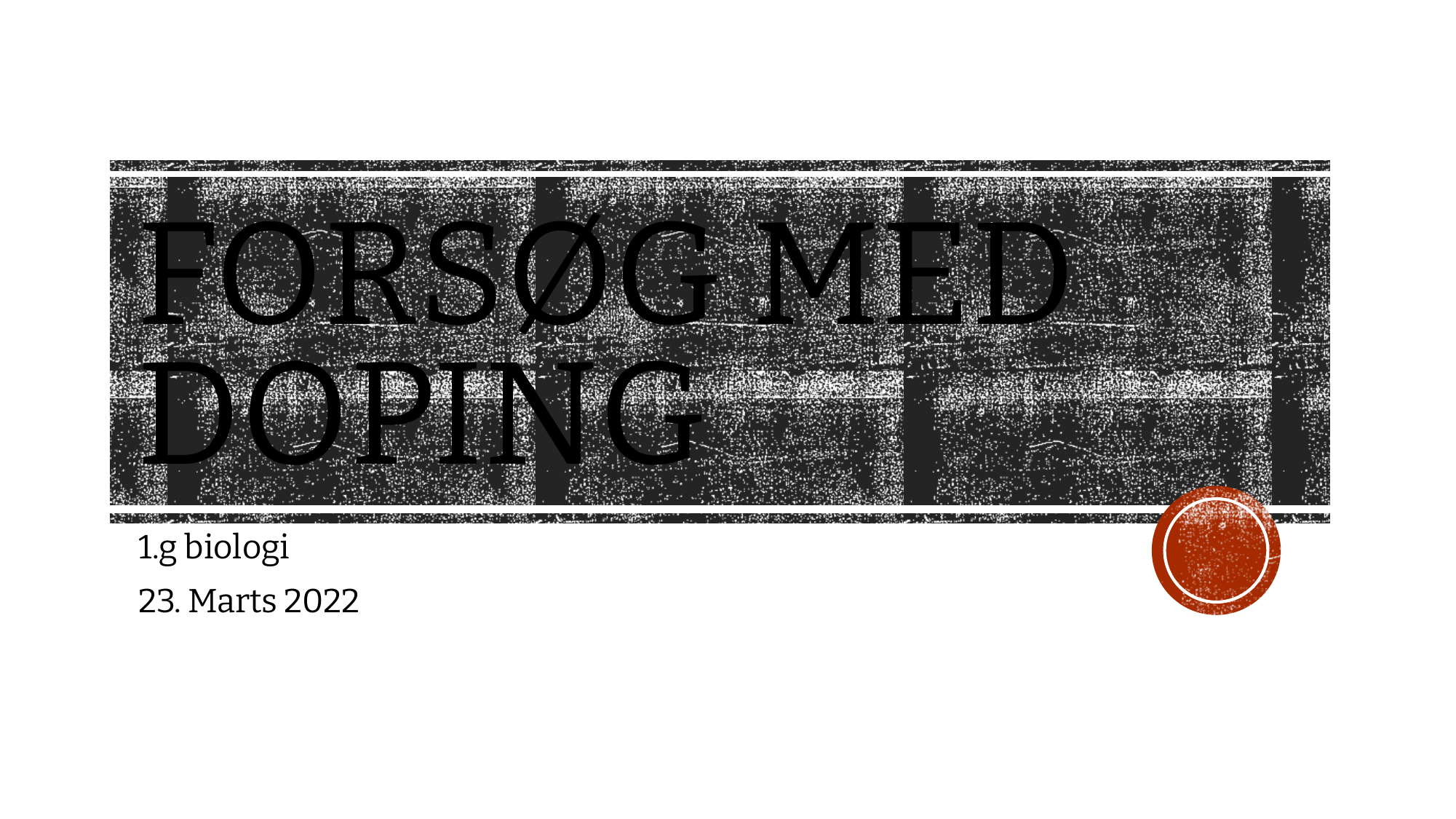

# FORSØG MED DOping
1.g biologi
23. Marts 2022